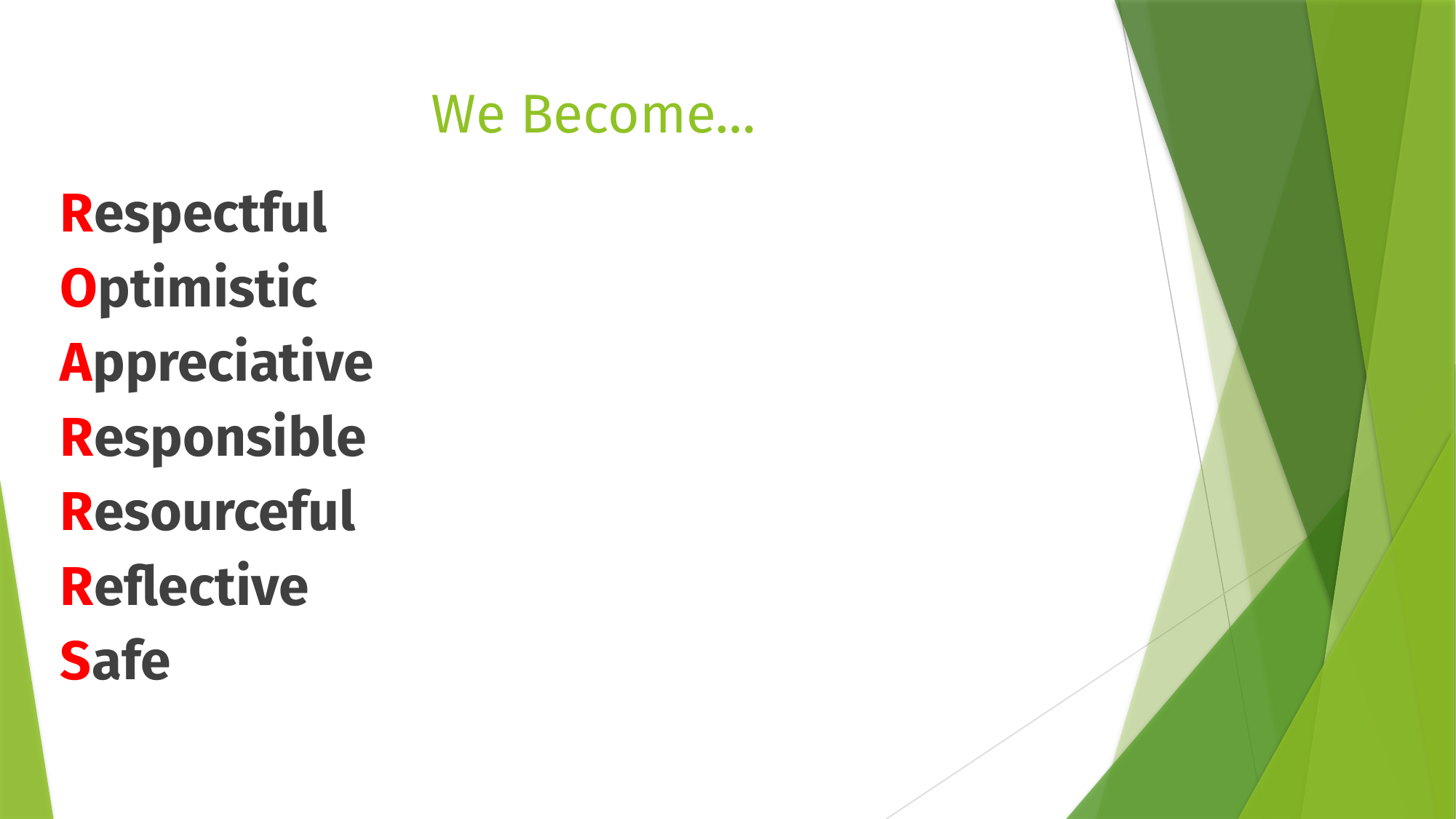

# We Become…
Respectful
Optimistic
Appreciative
Responsible
Resourceful
Reflective
Safe